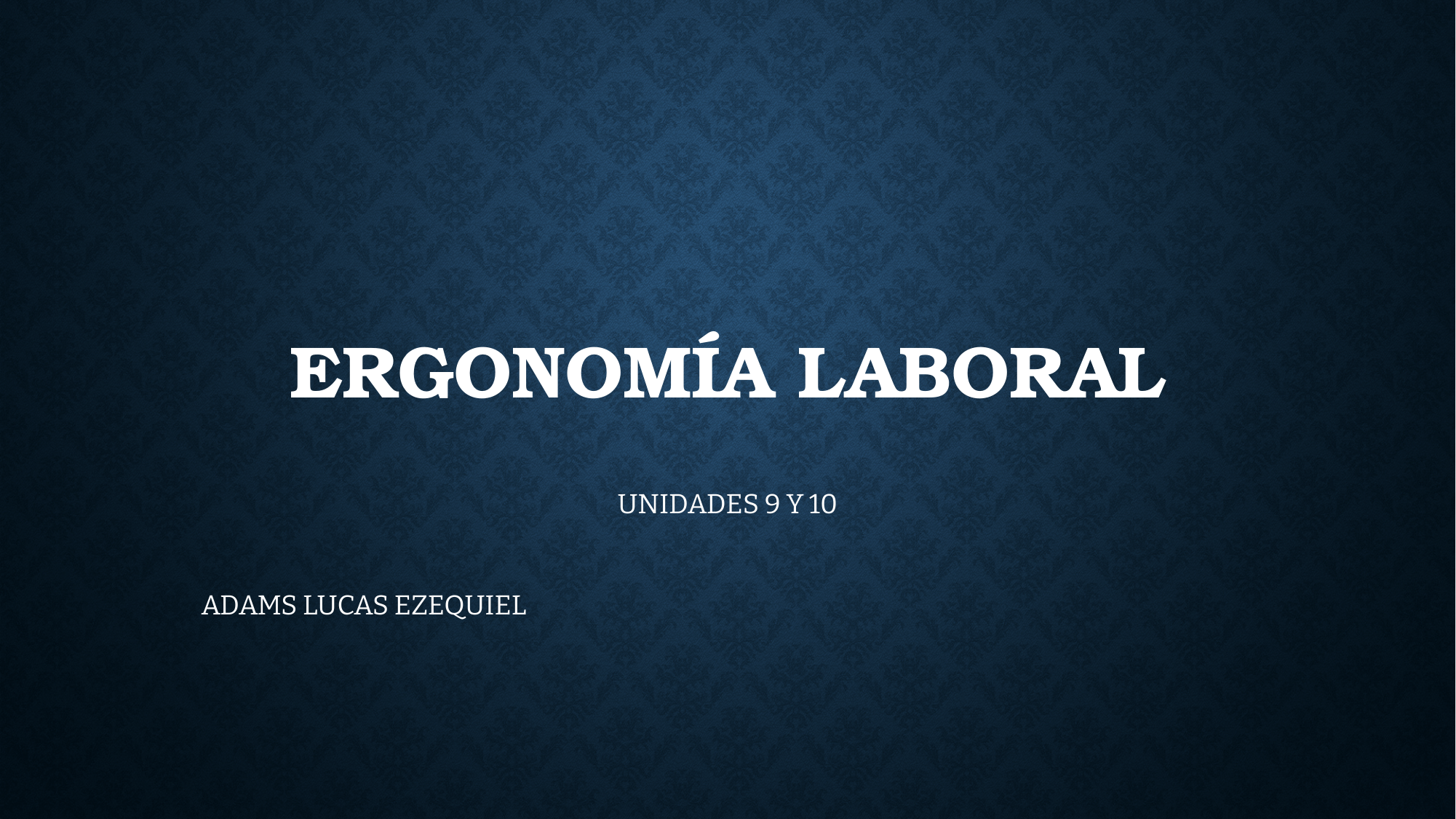

# Ergonomía laboral

UNIDADES 9 Y 10

ADAMS LUCAS EZEQUIEL